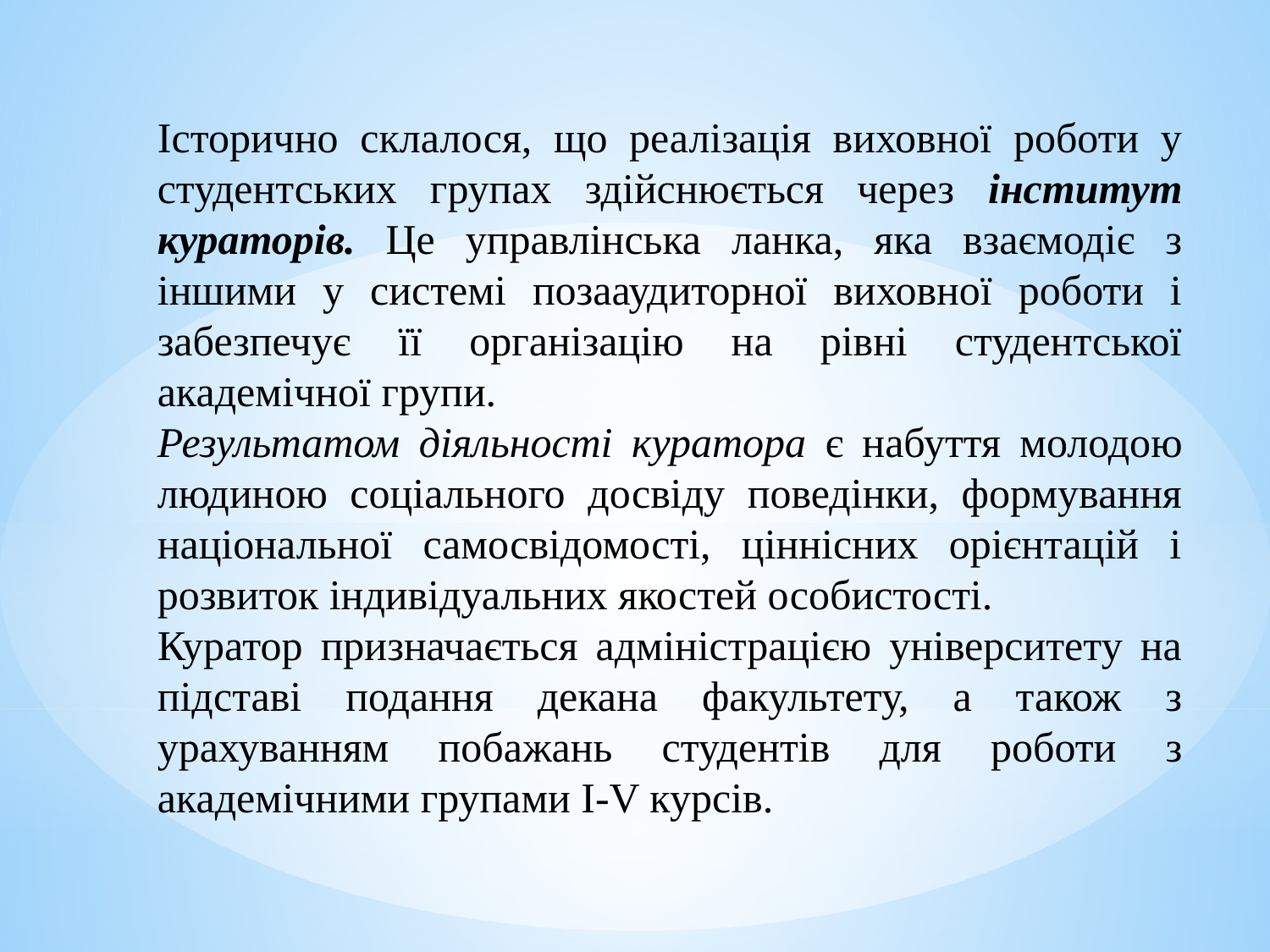

Історично склалося, що реалізація виховної роботи у студентських групах здійснюється через інститут кураторів. Це управлінська ланка, яка взаємодіє з іншими у системі позааудиторної виховної роботи і забезпечує її організацію на рівні студентської академічної групи.
Результатом діяльності куратора є набуття молодою людиною соціального досвіду поведінки, формування національної самосвідомості, ціннісних орієнтацій і розвиток індивідуальних якостей особистості.
Куратор призначається адміністрацією університету на підставі подання декана факультету, а також з урахуванням побажань студентів для роботи з академічними групами I-V курсів.